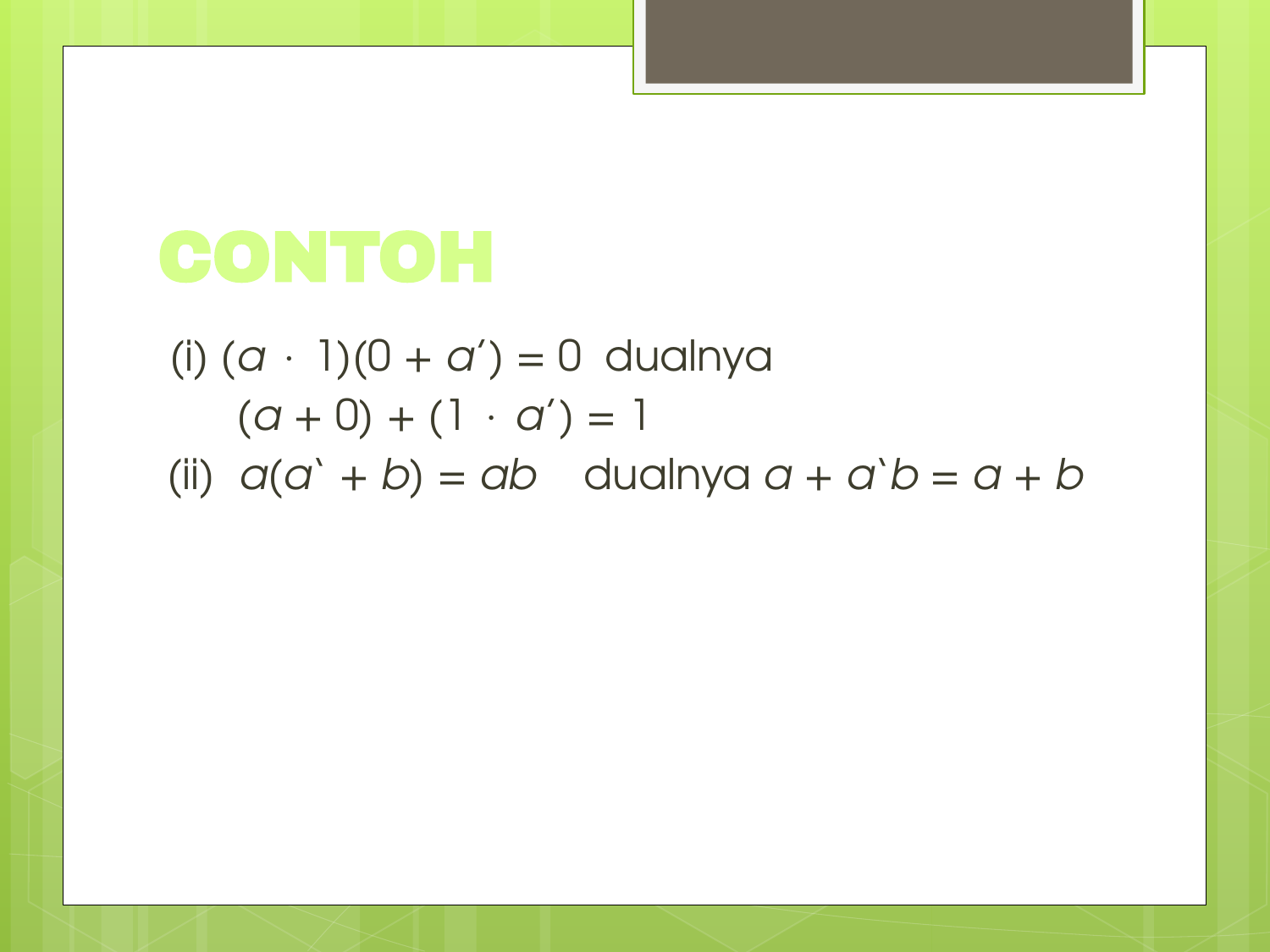

# CONTOH
 (i) (a ⋅ 1)(0 + a’) = 0  dualnya
	(a + 0) + (1 ⋅ a’) = 1
(ii)  a(a‘ + b) = ab    dualnya a + a‘b = a + b